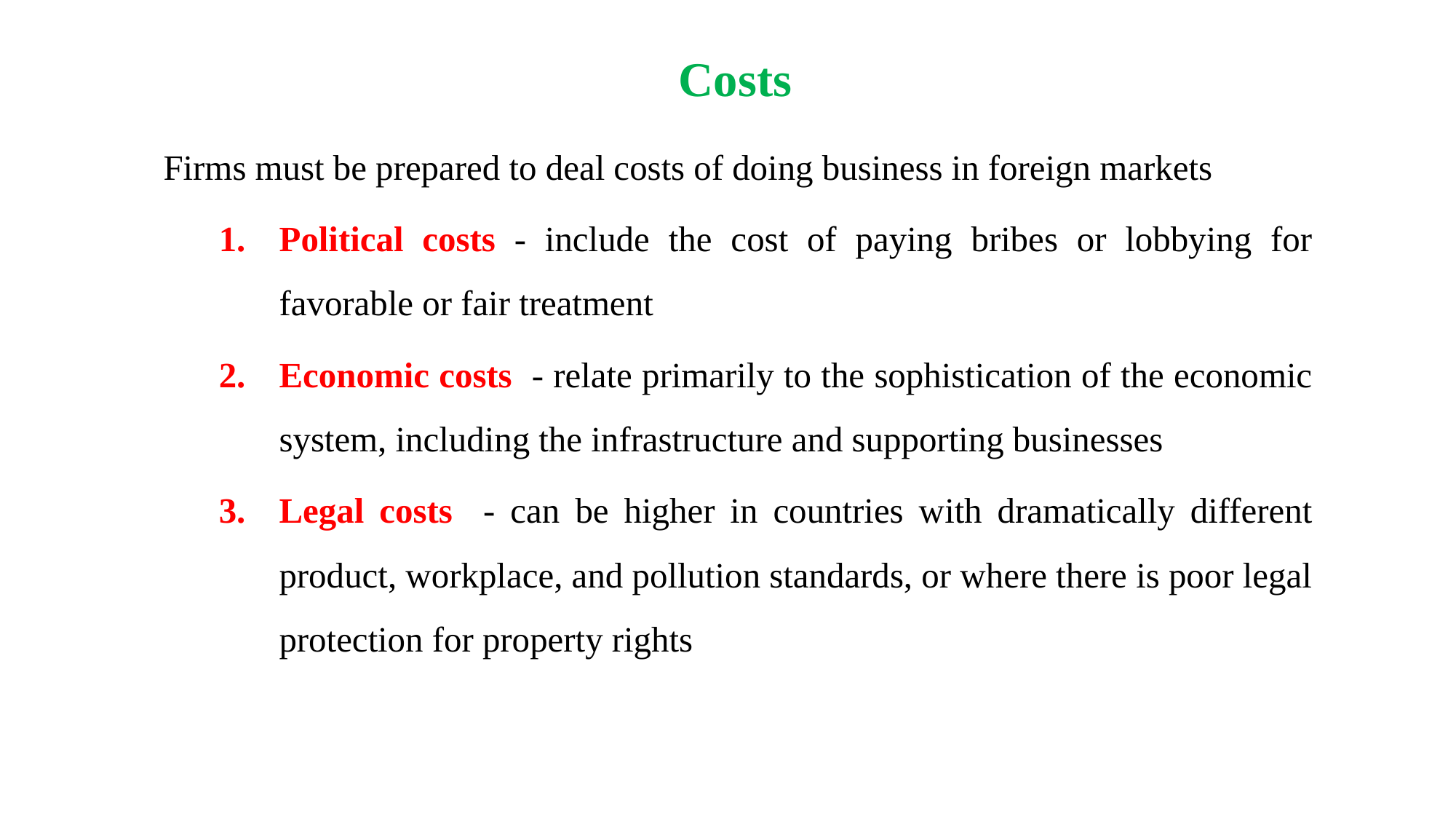

# Costs
Firms must be prepared to deal costs of doing business in foreign markets
Political costs - include the cost of paying bribes or lobbying for favorable or fair treatment
Economic costs  - relate primarily to the sophistication of the economic system, including the infrastructure and supporting businesses
Legal costs  - can be higher in countries with dramatically different product, workplace, and pollution standards, or where there is poor legal protection for property rights